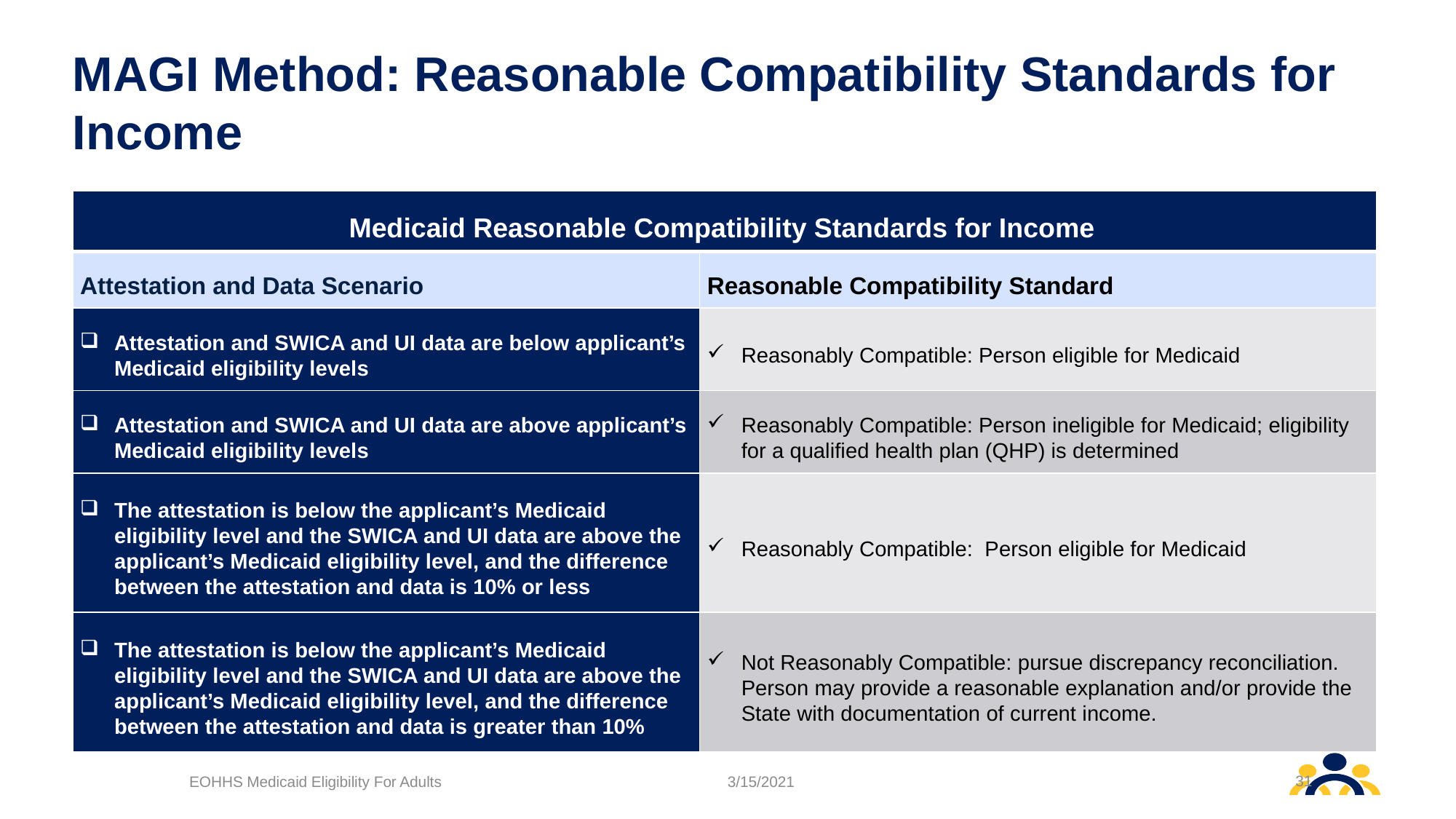

# MAGI Method: Reasonable Compatibility Standards for Income
| Medicaid Reasonable Compatibility Standards for Income |  |
| --- | --- |
| Attestation and Data Scenario | Reasonable Compatibility Standard |
| Attestation and SWICA and UI data are below applicant’s Medicaid eligibility levels | Reasonably Compatible: Person eligible for Medicaid |
| Attestation and SWICA and UI data are above applicant’s Medicaid eligibility levels | Reasonably Compatible: Person ineligible for Medicaid; eligibility for a qualified health plan (QHP) is determined |
| The attestation is below the applicant’s Medicaid eligibility level and the SWICA and UI data are above the applicant’s Medicaid eligibility level, and the difference between the attestation and data is 10% or less | Reasonably Compatible: Person eligible for Medicaid |
| The attestation is below the applicant’s Medicaid eligibility level and the SWICA and UI data are above the applicant’s Medicaid eligibility level, and the difference between the attestation and data is greater than 10% | Not Reasonably Compatible: pursue discrepancy reconciliation. Person may provide a reasonable explanation and/or provide the State with documentation of current income. |
31
EOHHS Medicaid Eligibility For Adults
3/15/2021